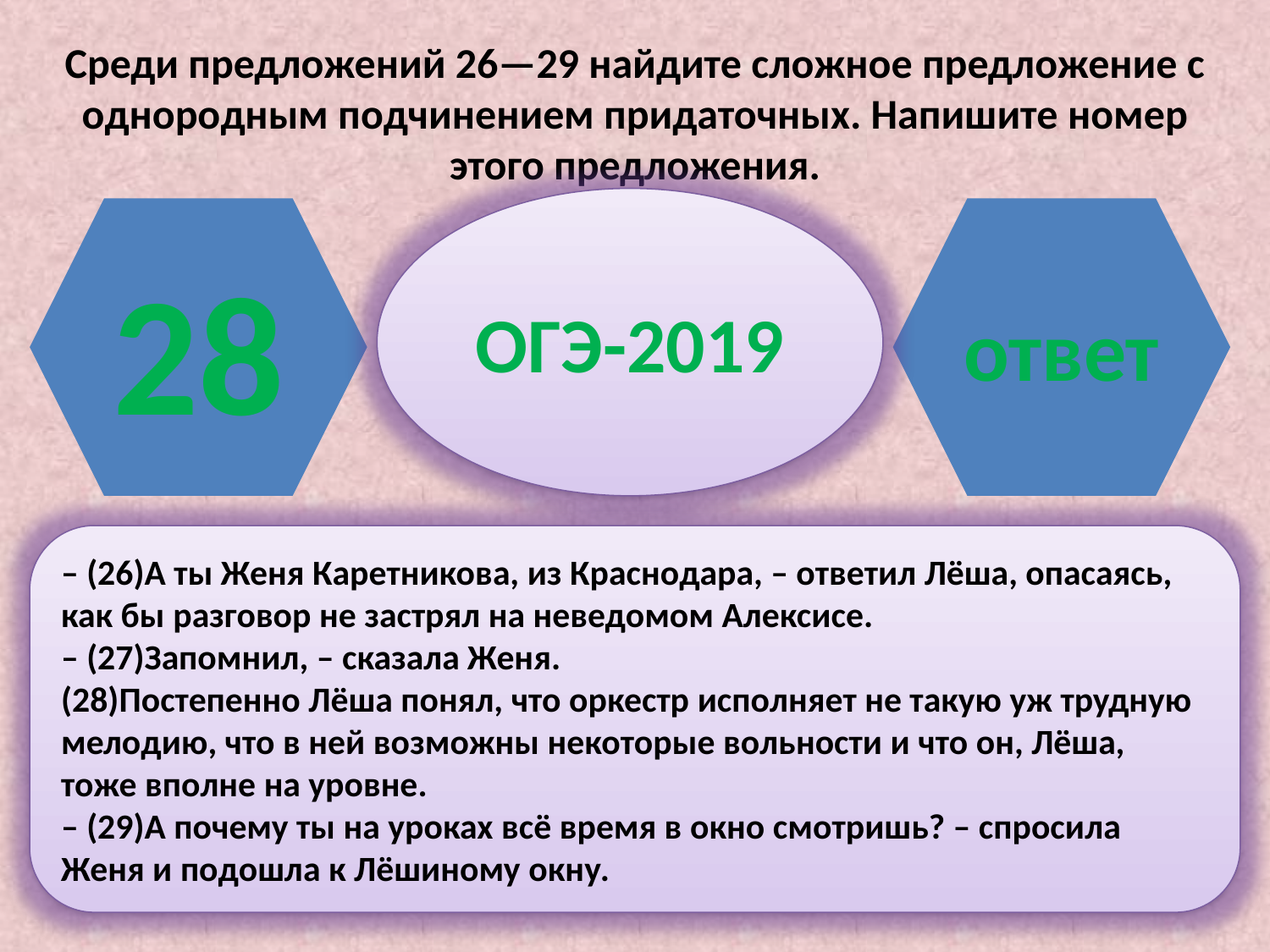

Среди предложений 26—29 найдите сложное предложение с однородным подчинением придаточных. Напишите номер этого предложения.

ОГЭ-2019
28
ответ
– (26)А ты Женя Каретникова, из Краснодара, – ответил Лёша, опасаясь, как бы разговор не застрял на неведомом Алексисе.
– (27)Запомнил, – сказала Женя.
(28)Постепенно Лёша понял, что оркестр исполняет не такую уж трудную мелодию, что в ней возможны некоторые вольности и что он, Лёша, тоже вполне на уровне.
– (29)А почему ты на уроках всё время в окно смотришь? – спросила Женя и подошла к Лёшиному окну.